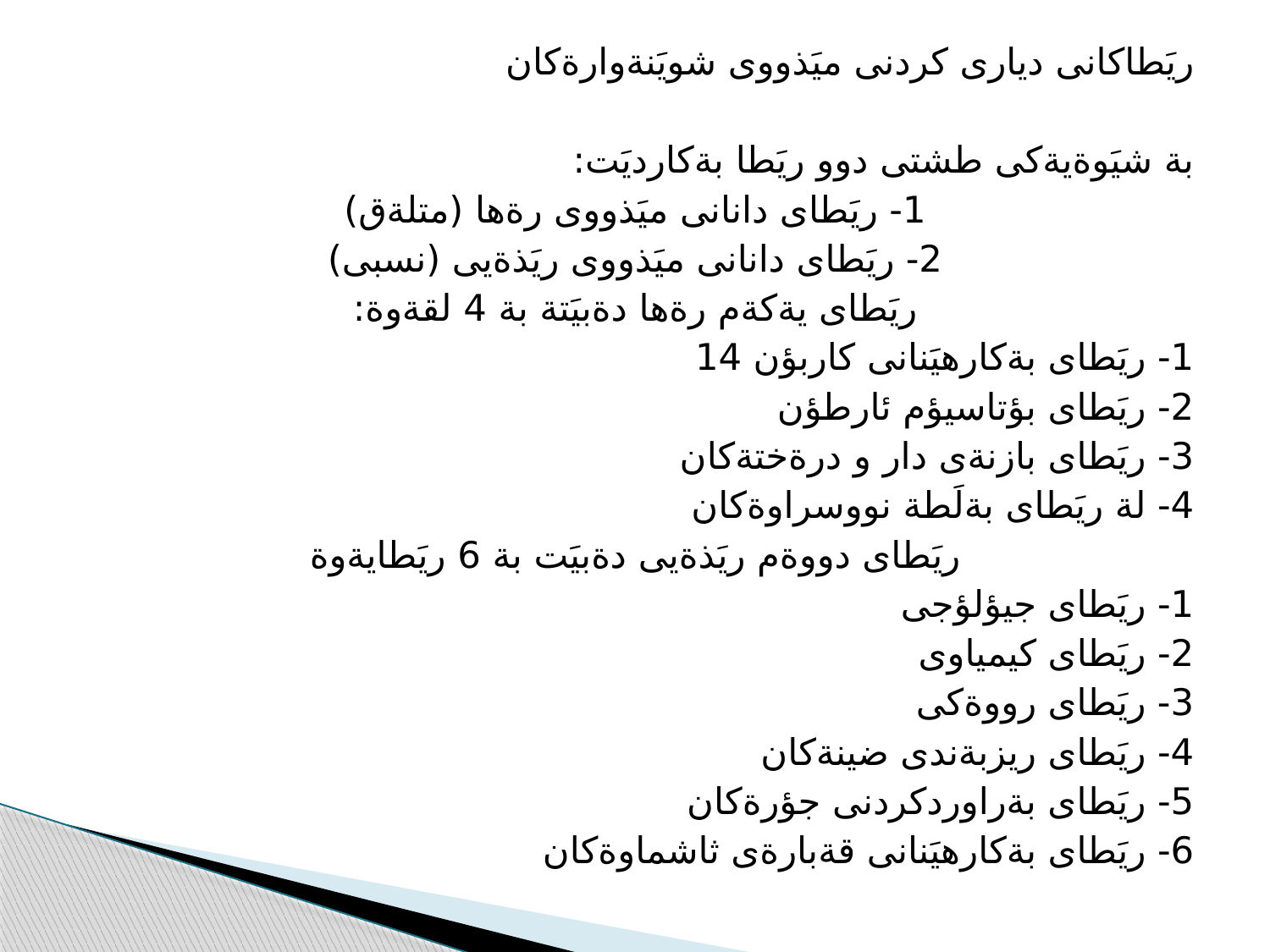

ريَطاكانى ديارى كردنى ميَذووى شويَنةوارةكان

بة شيَوةيةكى طشتى دوو ريَطا بةكارديَت:
1- ريَطاى دانانى ميَذووى رةها (متلةق)
2- ريَطاى دانانى ميَذووى ريَذةيى (نسبى)
ريَطاى يةكةم رةها دةبيَتة بة 4 لقةوة:
1- ريَطاى بةكارهيَنانى كاربؤن 14
2- ريَطاى بؤتاسيؤم ئارطؤن
3- ريَطاى بازنةى دار و درةختةكان
4- لة ريَطاى بةلَطة نووسراوةكان
ريَطاى دووةم ريَذةيى دةبيَت بة 6 ريَطايةوة
1- ريَطاى جيؤلؤجى
2- ريَطاى كيمياوى
3- ريَطاى رووةكى
4- ريَطاى ريزبةندى ضينةكان
5- ريَطاى بةراوردكردنى جؤرةكان
6- ريَطاى بةكارهيَنانى قةبارةى ثاشماوةكان